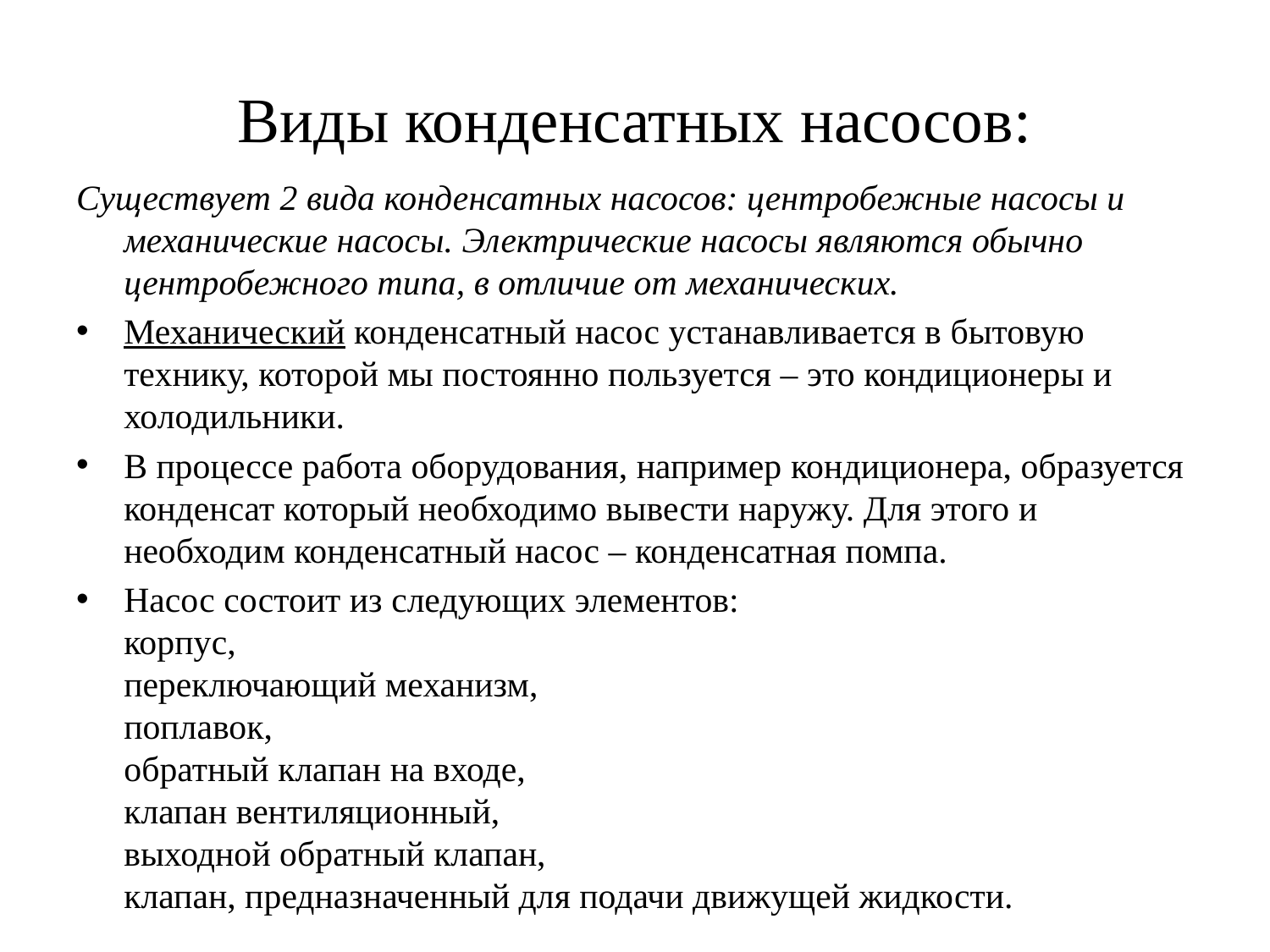

# Виды конденсатных насосов:
Существует 2 вида конденсатных насосов: центробежные насосы и механические насосы. Электрические насосы являются обычно центробежного типа, в отличие от механических.
Механический конденсатный насос устанавливается в бытовую технику, которой мы постоянно пользуется – это кондиционеры и холодильники.
В процессе работа оборудования, например кондиционера, образуется конденсат который необходимо вывести наружу. Для этого и необходим конденсатный насос – конденсатная помпа.
Насос состоит из следующих элементов:
корпус,
переключающий механизм,
поплавок,
обратный клапан на входе,
клапан вентиляционный,
выходной обратный клапан,
клапан, предназначенный для подачи движущей жидкости.